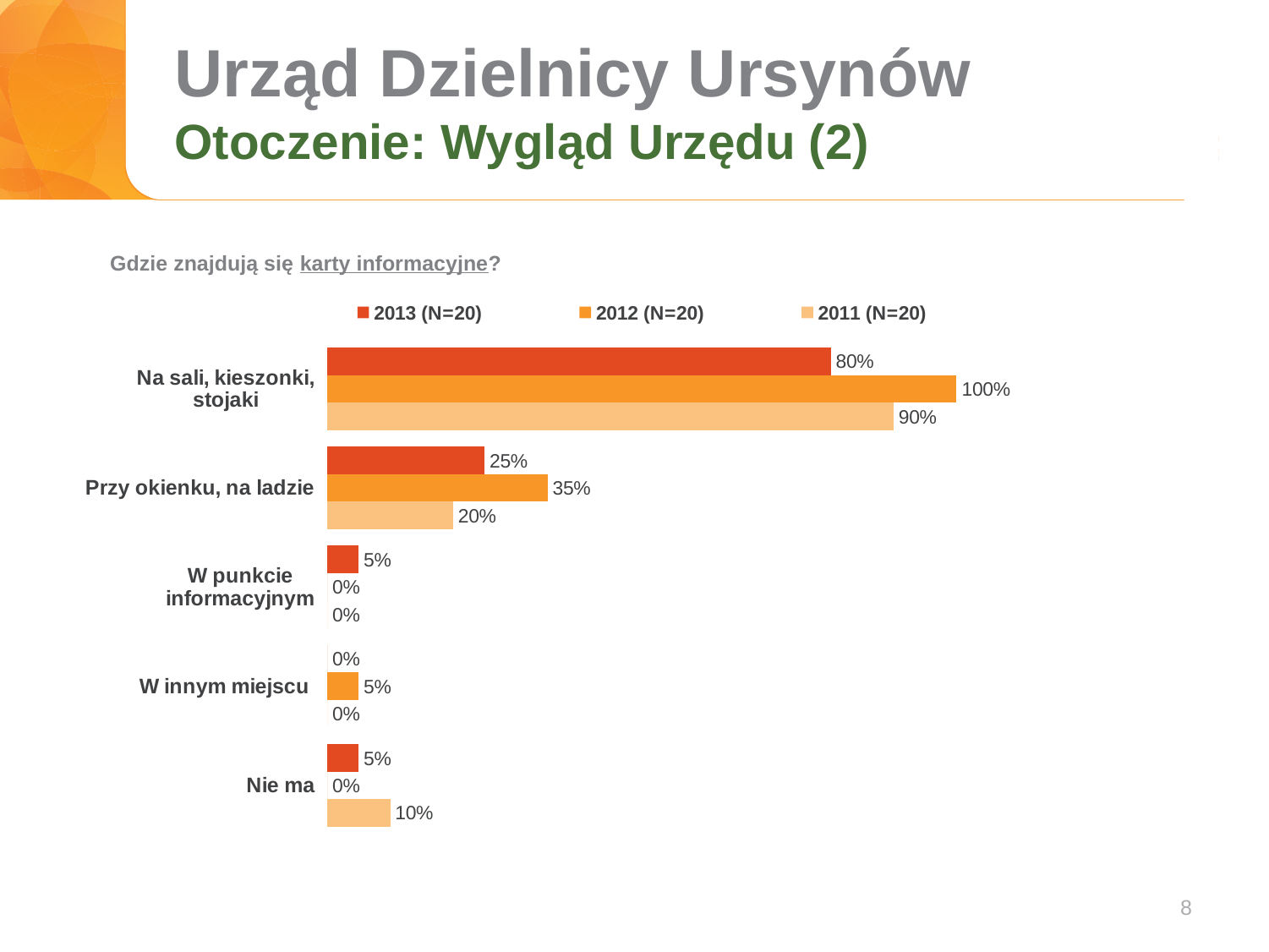

# Urząd Dzielnicy Ursynów Otoczenie: Wygląd Urzędu (2)
Gdzie znajdują się karty informacyjne?

### Chart

| Category | 2013 (N=20) | 2012 (N=20) | 2011 (N=20) |
|---|---|---|---|
| ŚREDNIA LICZBA OSÓB | 0.1 | 1.5 | 1.4 |
|  | None | None | None |
| ŚREDNI CZAS OCZEKIWANIA | 0.1 | 4.9 | 3.05 |

### Chart

| Category | 2013 (N=20) | 2012 (N=20) | 2011 (N=20) |
|---|---|---|---|
| Na sali, kieszonki, stojaki | 0.8 | 1.0 | 0.9 |
| Przy okienku, na ladzie | 0.25 | 0.35 | 0.2 |
| W punkcie informacyjnym | 0.05 | 0.0 | 0.0 |
| W innym miejscu  | 0.0 | 0.05 | 0.0 |
| Nie ma | 0.05 | 0.0 | 0.1 |
8